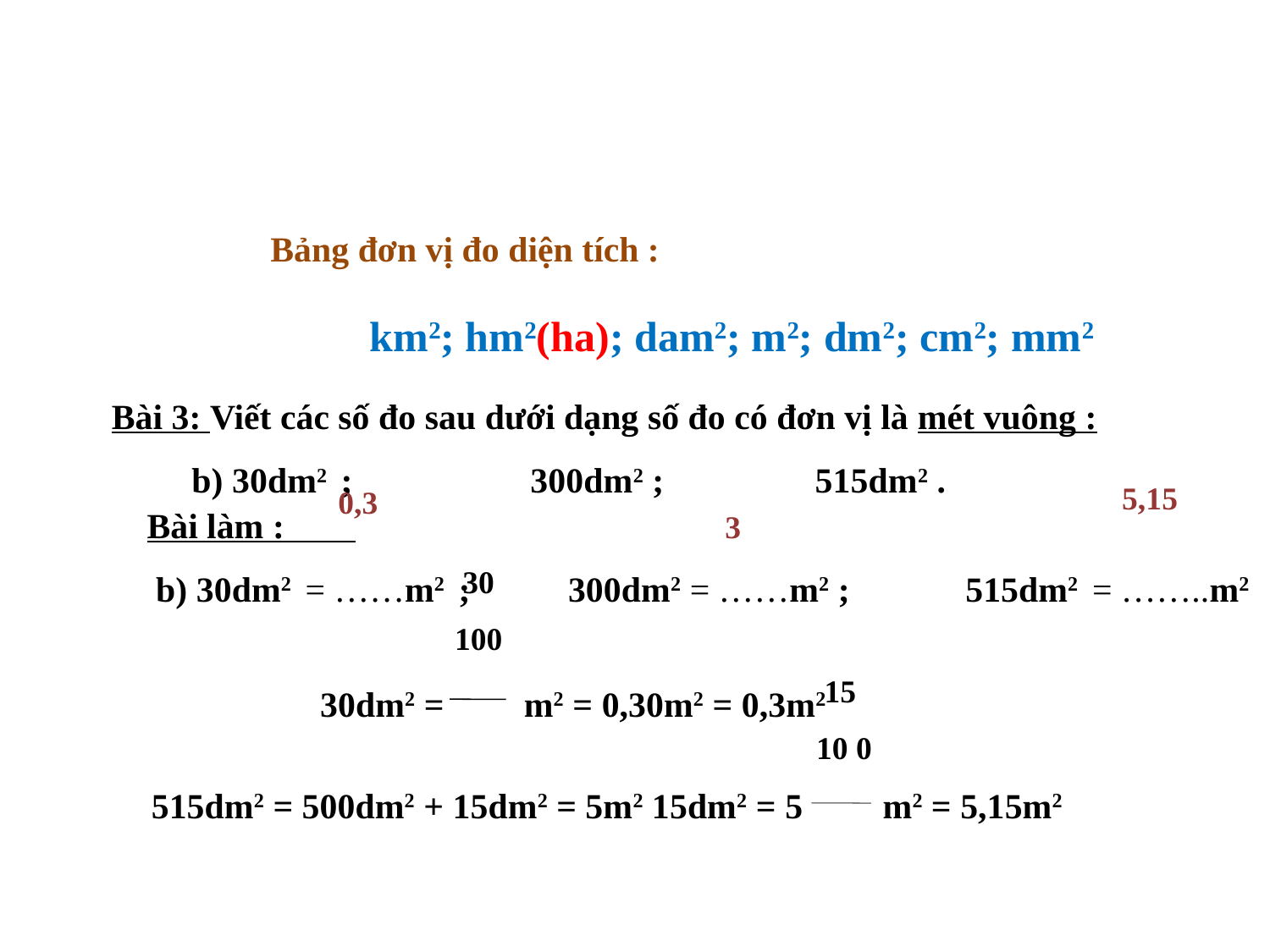

Bảng đơn vị đo diện tích :
km2; hm2(ha); dam2; m2; dm2; cm2; mm2
Bài 3: Viết các số đo sau dưới dạng số đo có đơn vị là mét vuông :
         b) 30dm2  ;                    300dm2 ;                 515dm2 .
Bài làm :
 b) 30dm2  = ……m2  ;           300dm2 = ……m2 ;             515dm2  = ……..m2
 3
 5,15
 0,3
 30
100
30dm2 =         m2 = 0,30m2 = 0,3m2
 15
10 0
515dm2 = 500dm2 + 15dm2 = 5m2 15dm2 = 5         m2 = 5,15m2